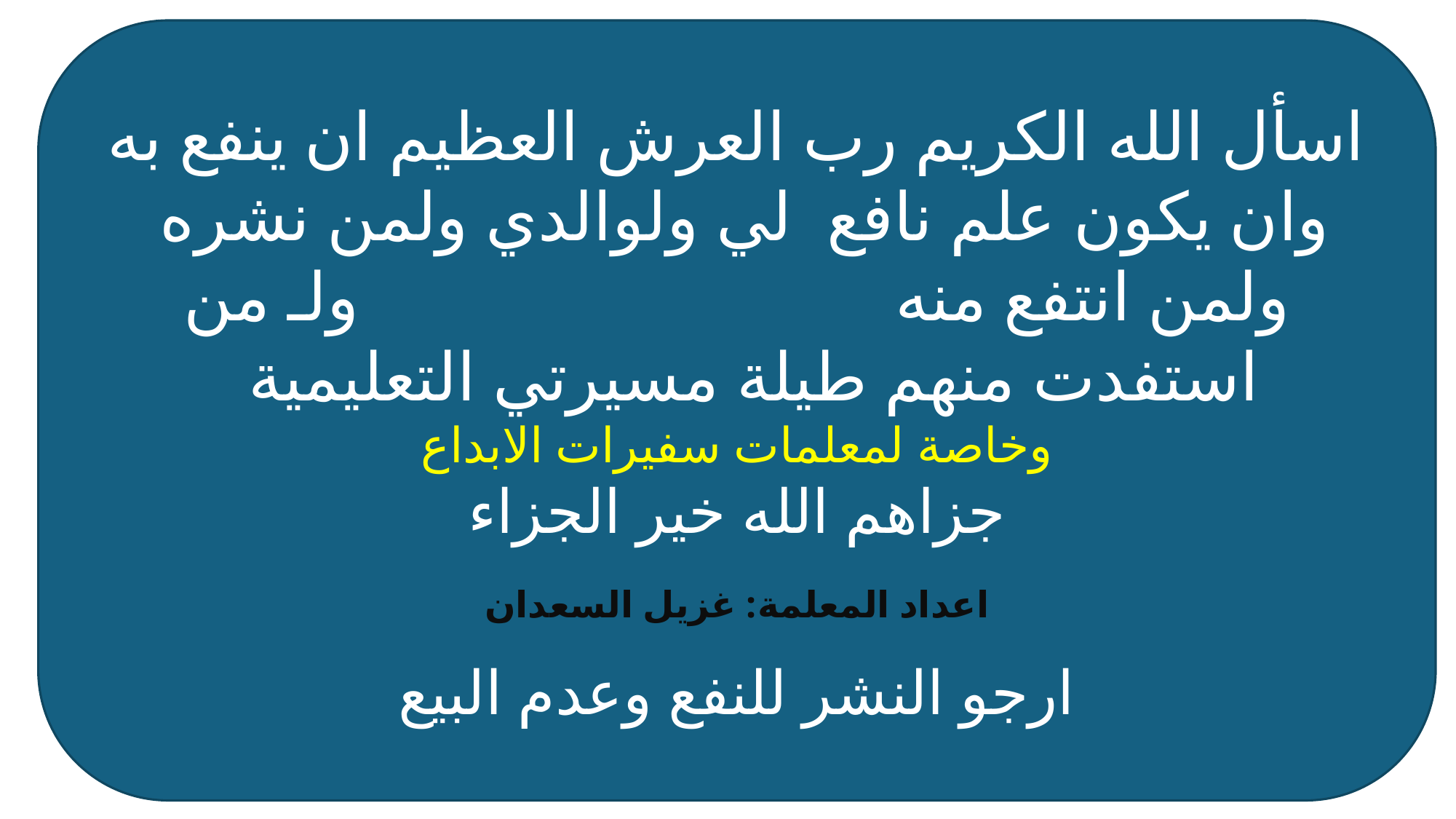

اسأل الله الكريم رب العرش العظيم ان ينفع به وان يكون علم نافع  لي ولوالدي ولمن نشره  ولمن انتفع منه                               ولـ من استفدت منهم طيلة مسيرتي التعليمية
وخاصة لمعلمات سفيرات الابداع
جزاهم الله خير الجزاء

اعداد المعلمة: غزيل السعدان

ارجو النشر للنفع وعدم البيع